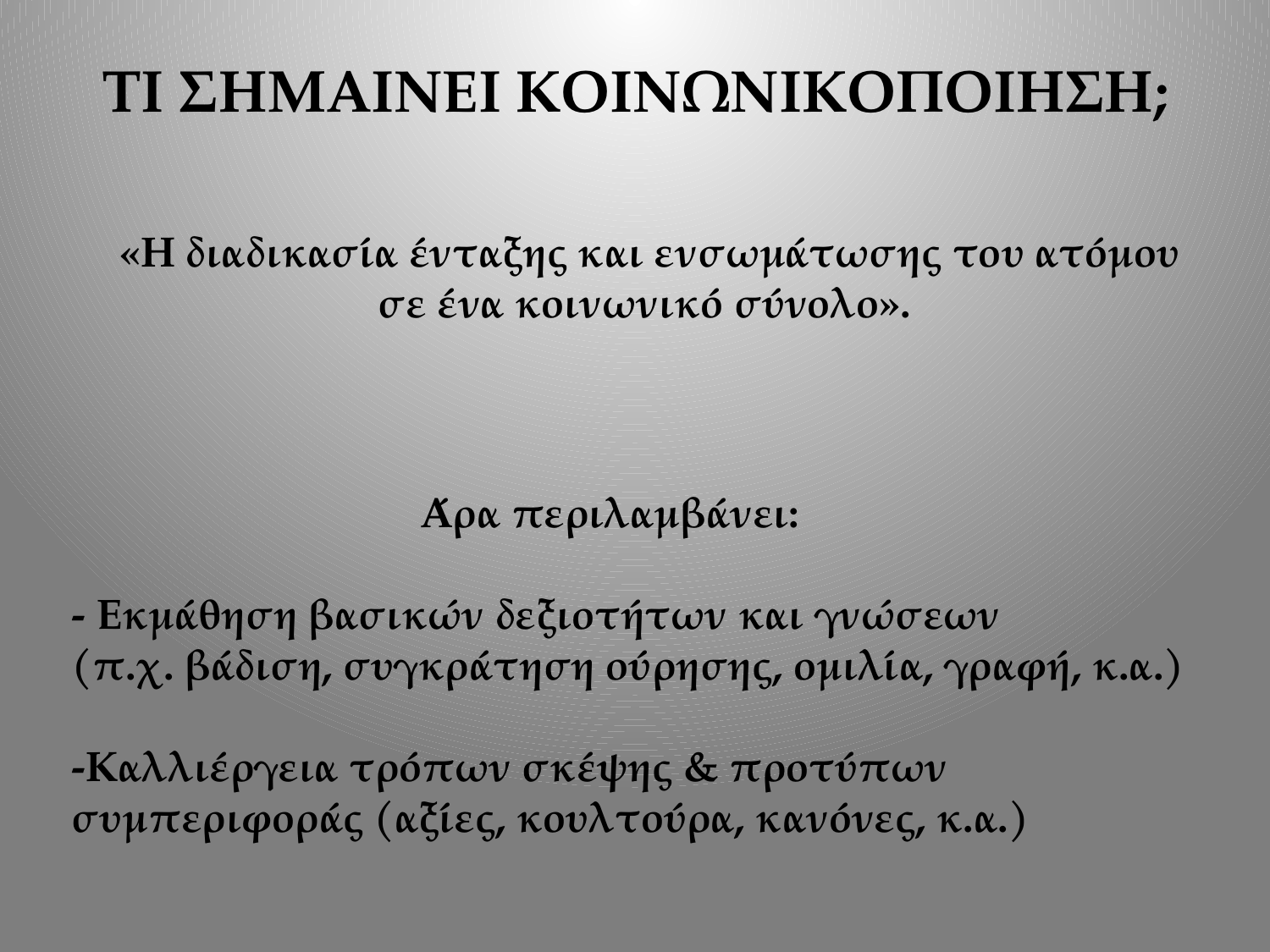

# ΤΙ ΣΗΜΑΙΝΕΙ ΚΟΙΝΩΝΙΚΟΠΟΙΗΣΗ;
«Η διαδικασία ένταξης και ενσωμάτωσης του ατόμου σε ένα κοινωνικό σύνολο».

                                 Άρα περιλαμβάνει:

- Εκμάθηση βασικών δεξιοτήτων και γνώσεων
(π.χ. βάδιση, συγκράτηση ούρησης, ομιλία, γραφή, κ.α.)

-Καλλιέργεια τρόπων σκέψης & προτύπων συμπεριφοράς (αξίες, κουλτούρα, κανόνες, κ.α.)